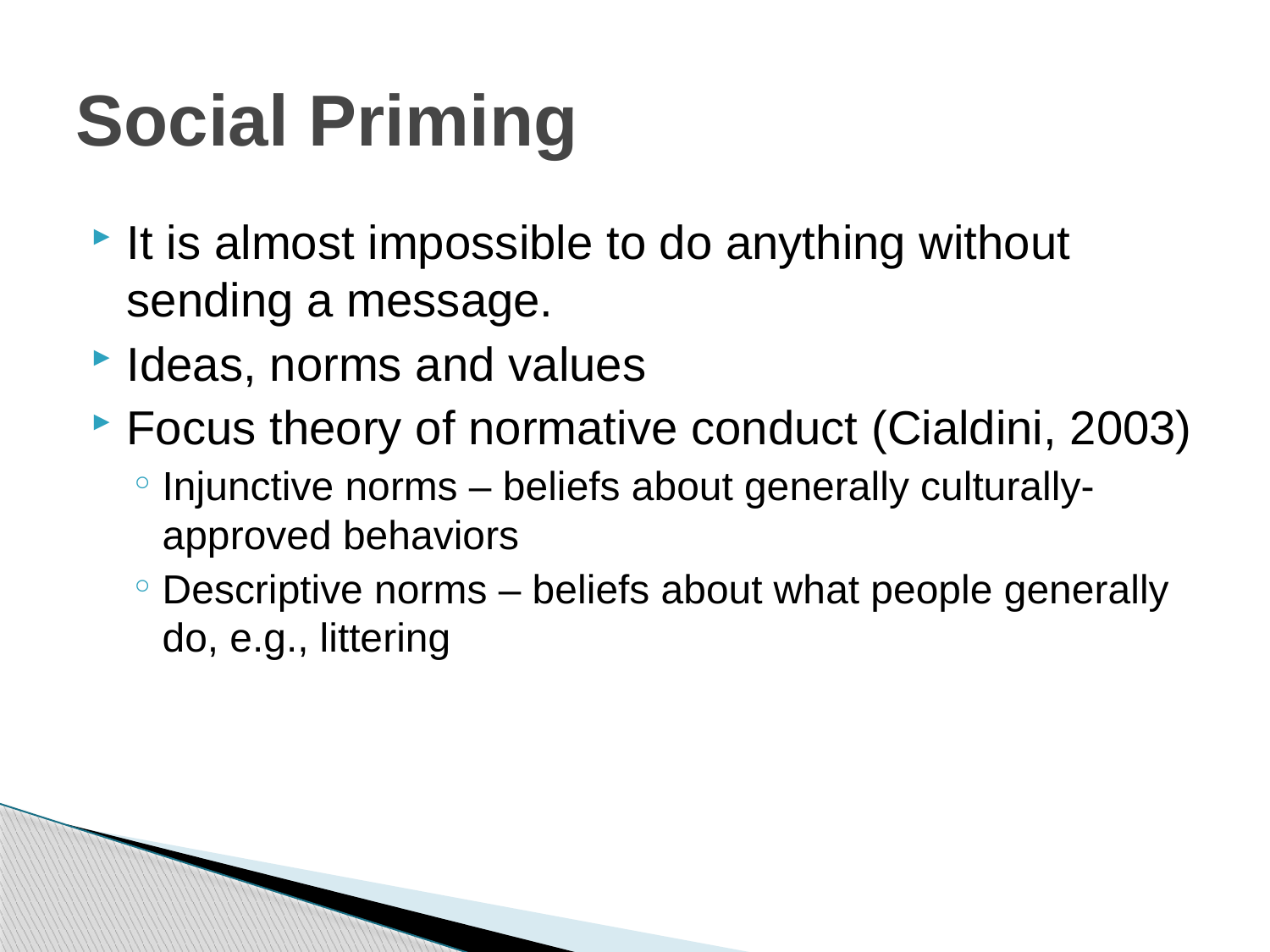

# Social Priming
It is almost impossible to do anything without sending a message.
Ideas, norms and values
Focus theory of normative conduct (Cialdini, 2003)
Injunctive norms – beliefs about generally culturally-approved behaviors
Descriptive norms – beliefs about what people generally do, e.g., littering